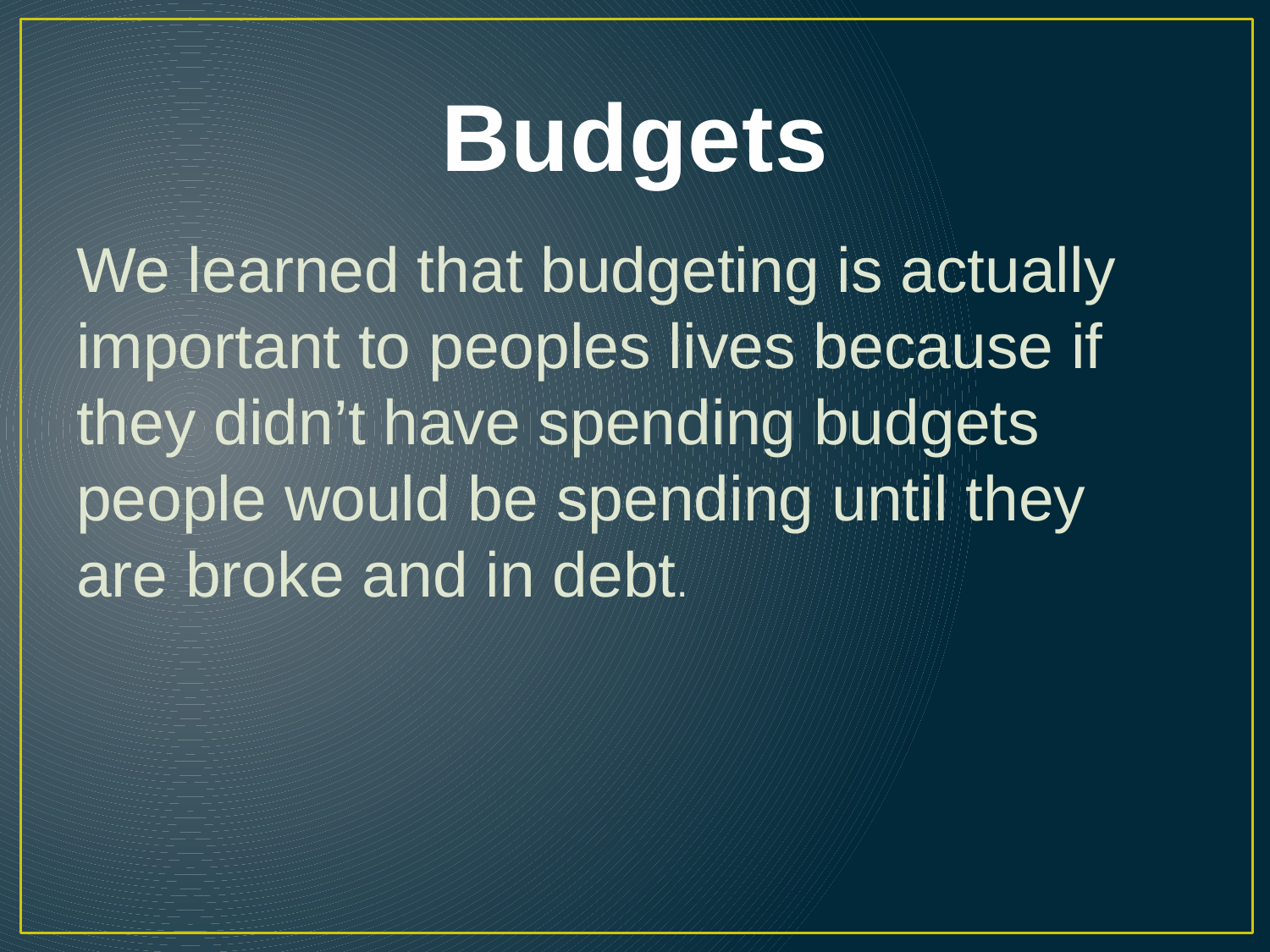

# Budgets
We learned that budgeting is actually important to peoples lives because if they didn’t have spending budgets people would be spending until they are broke and in debt.